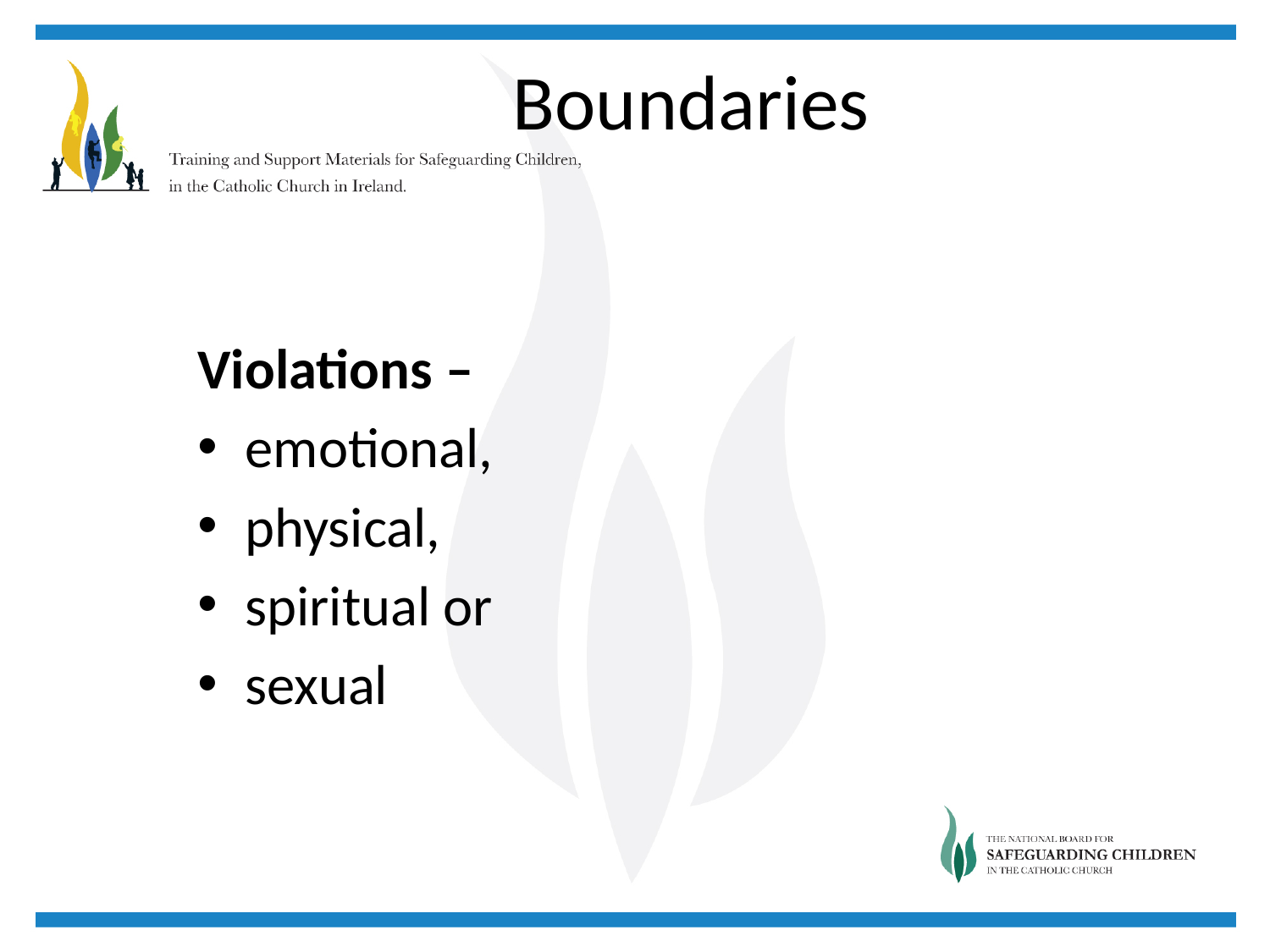

# Boundaries
Violations –
emotional,
physical,
spiritual or
sexual